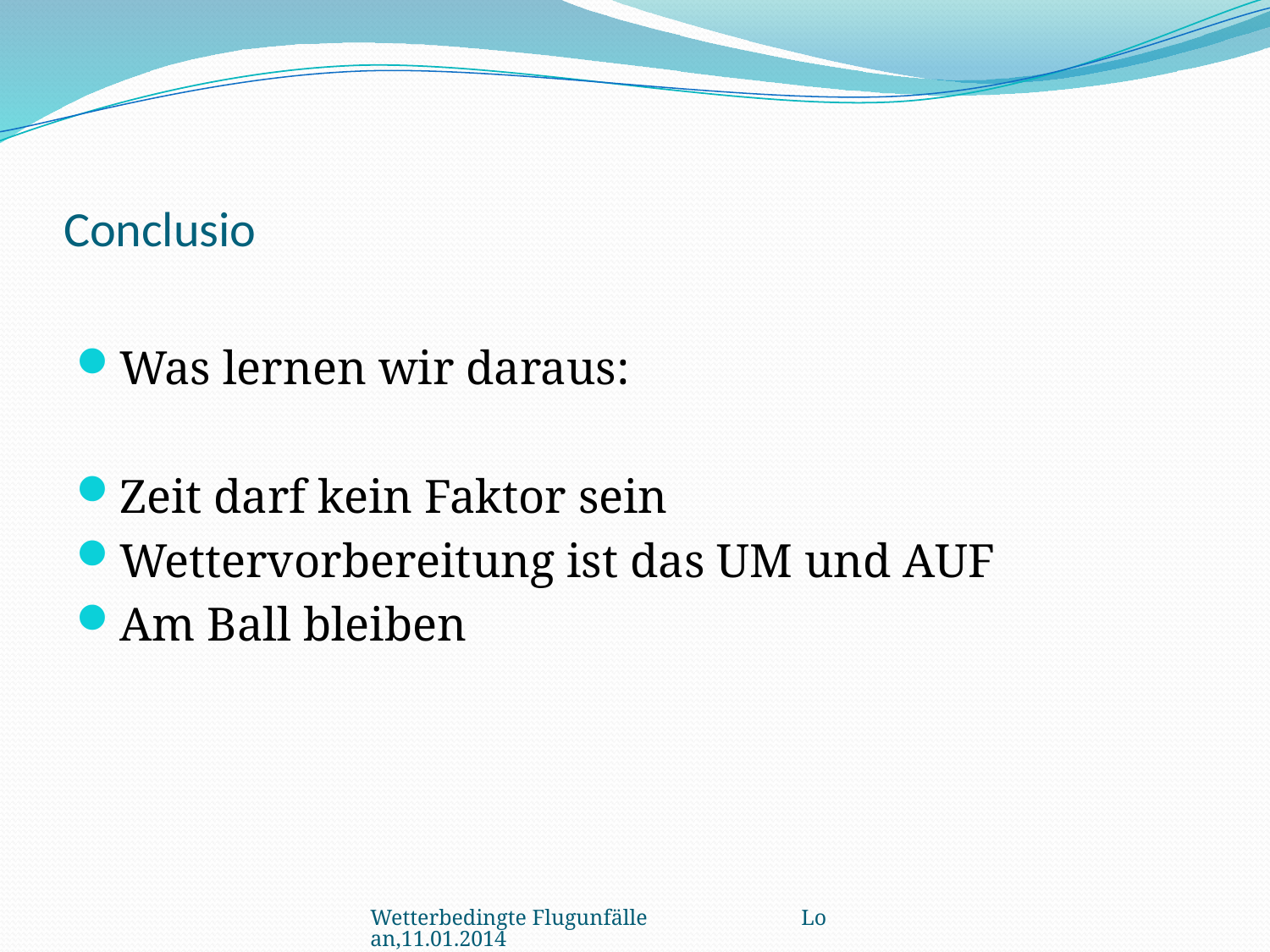

# Conclusio

Was lernen wir daraus:

Zeit darf kein Faktor sein
Wettervorbereitung ist das UM und AUF
Am Ball bleiben
Wetterbedingte Flugunfälle                            Loan,11.01.2014